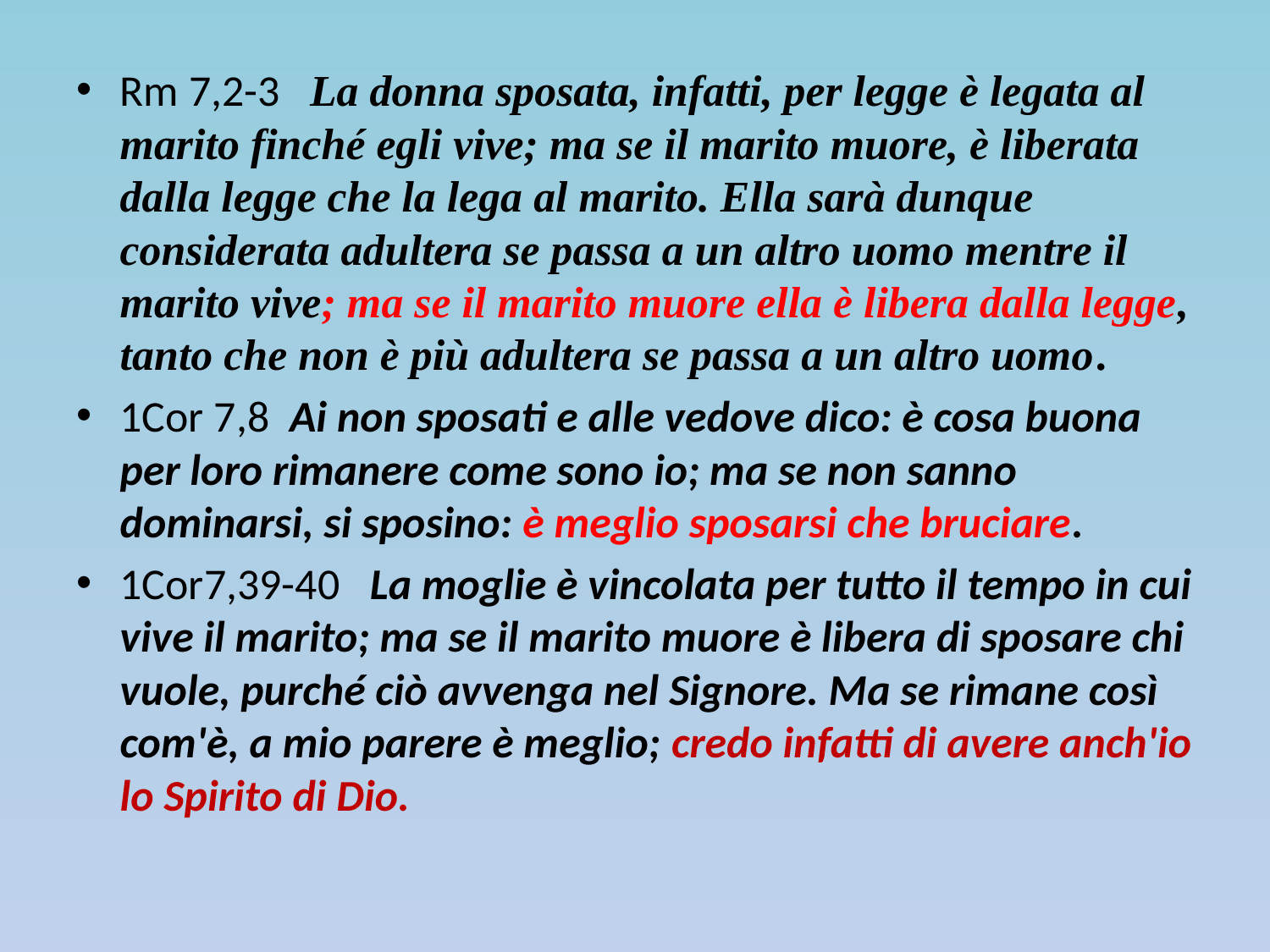

Rm 7,2-3   La donna sposata, infatti, per legge è legata al marito finché egli vive; ma se il marito muore, è liberata dalla legge che la lega al marito. Ella sarà dunque considerata adultera se passa a un altro uomo mentre il marito vive; ma se il marito muore ella è libera dalla legge, tanto che non è più adultera se passa a un altro uomo.
1Cor 7,8  Ai non sposati e alle vedove dico: è cosa buona per loro rimanere come sono io; ma se non sanno dominarsi, si sposino: è meglio sposarsi che bruciare.
1Cor7,39-40   La moglie è vincolata per tutto il tempo in cui vive il marito; ma se il marito muore è libera di sposare chi vuole, purché ciò avvenga nel Signore. Ma se rimane così com'è, a mio parere è meglio; credo infatti di avere anch'io lo Spirito di Dio.